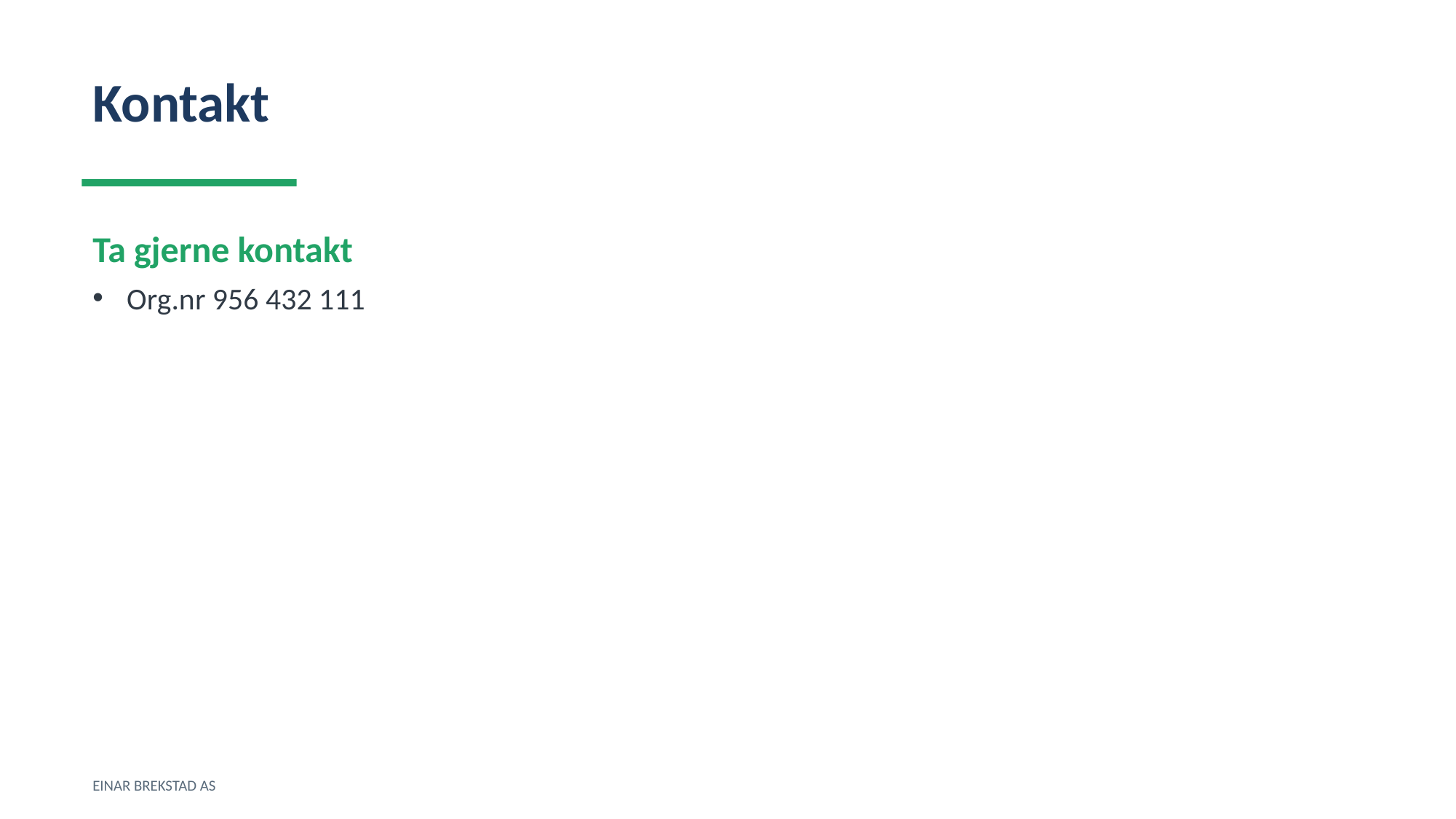

Kontakt

Ta gjerne kontakt
Org.nr 956 432 111
EINAR BREKSTAD AS